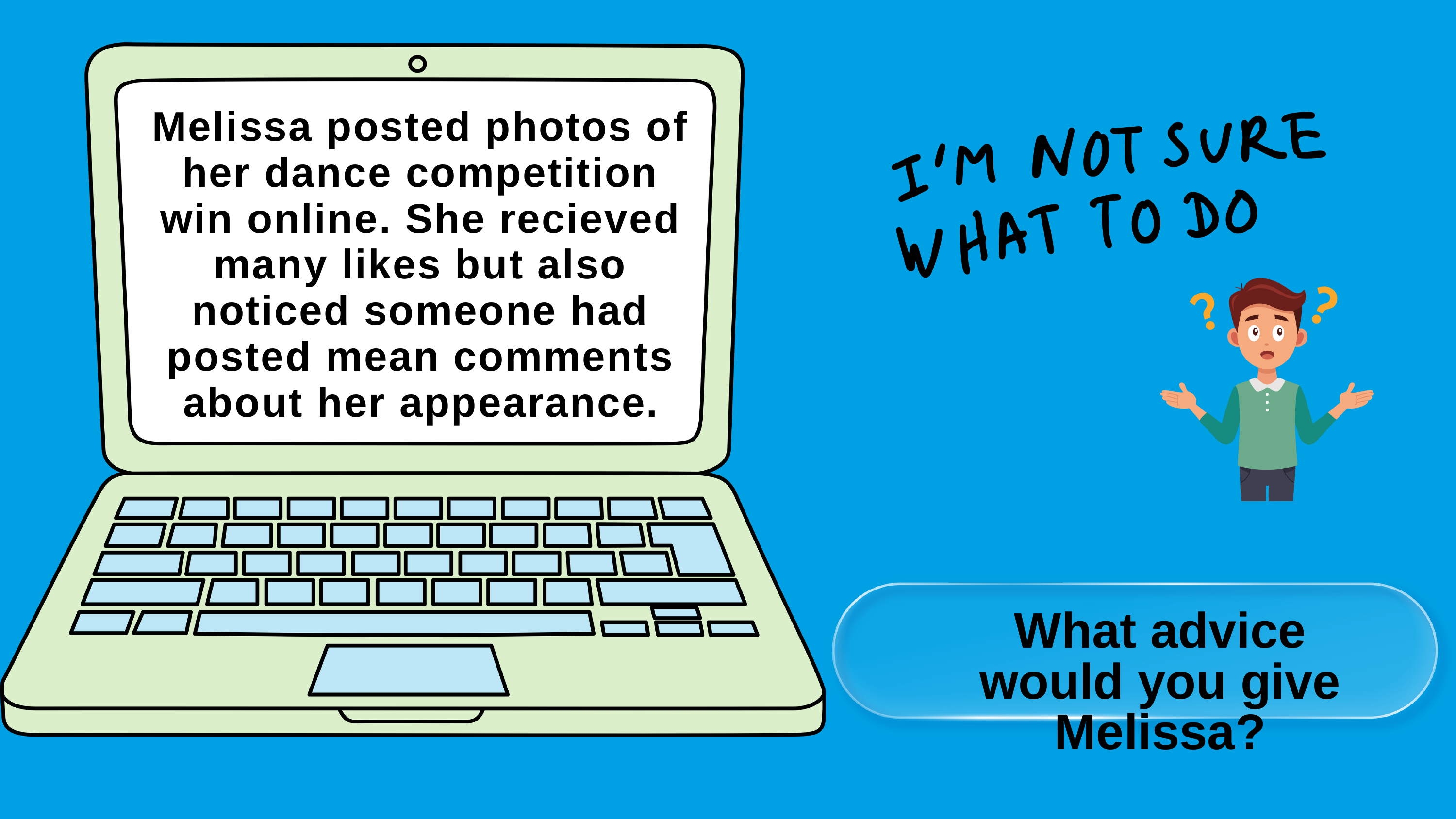

Melissa posted photos of her dance competition win online. She recieved many likes but also noticed someone had posted mean comments about her appearance.

What advice would you give Melissa?